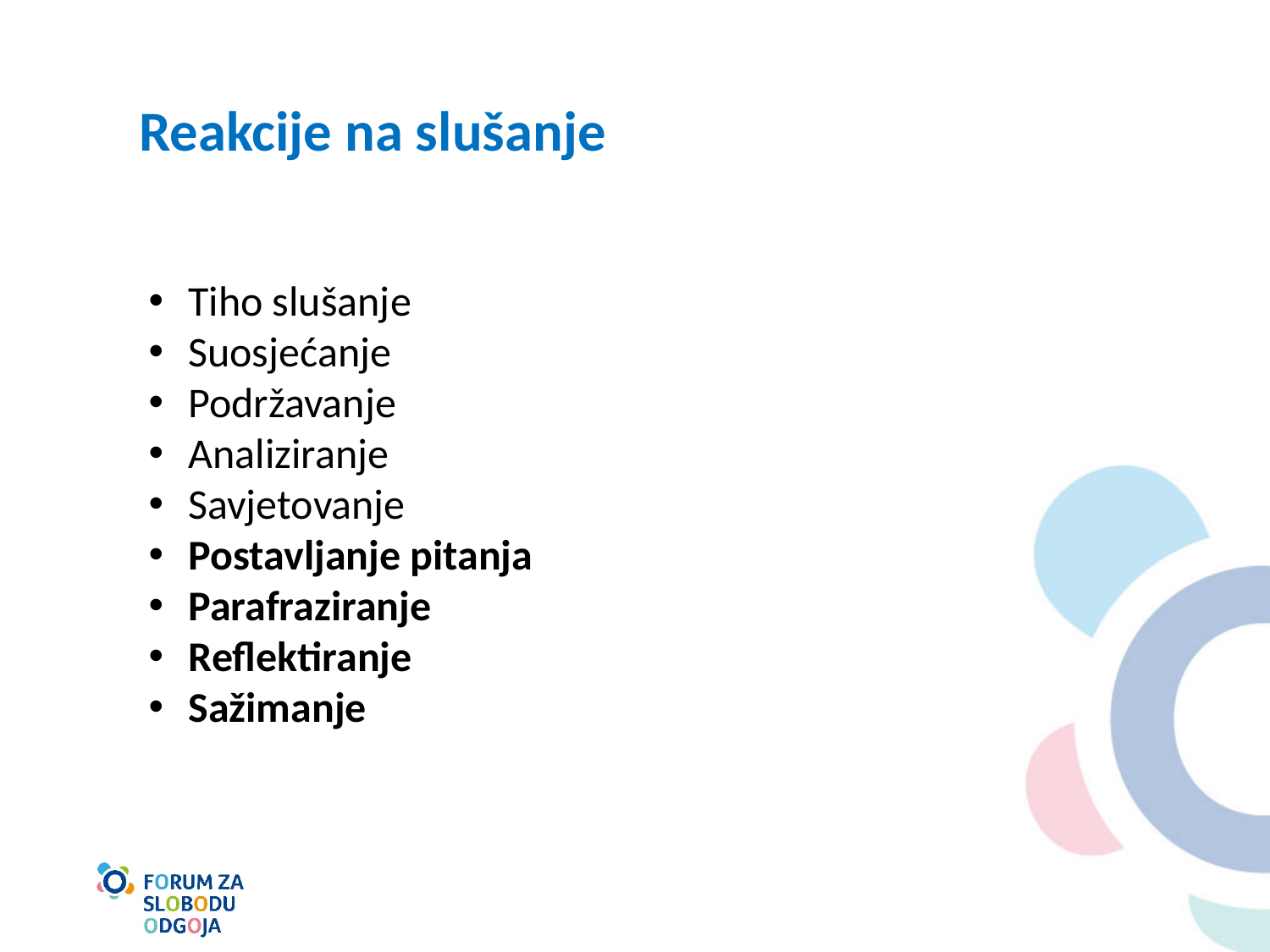

# Reakcije na slušanje
Tiho slušanje
Suosjećanje
Podržavanje
Analiziranje
Savjetovanje
Postavljanje pitanja
Parafraziranje
Reflektiranje
Sažimanje